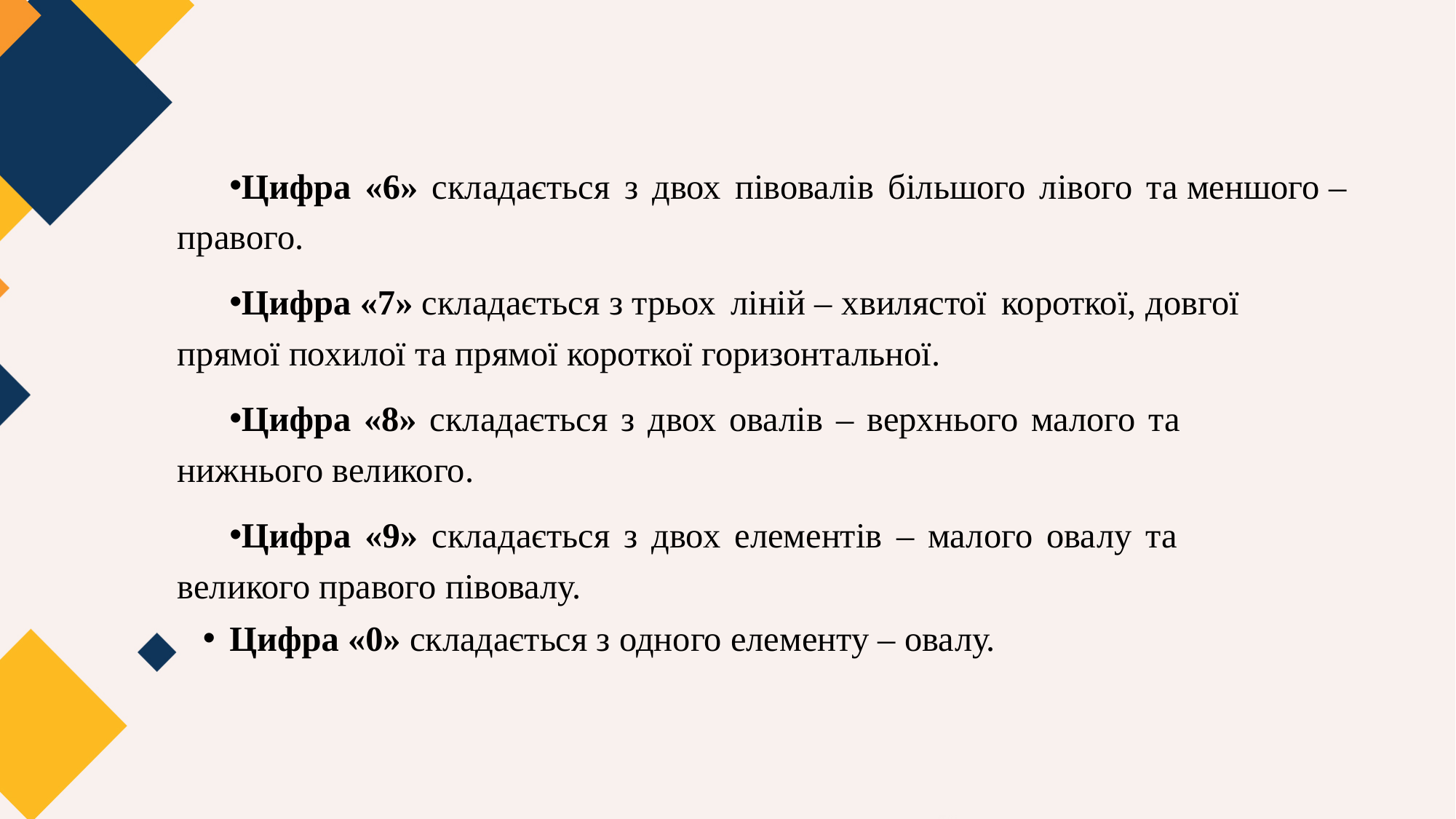

Цифра «6» складається з двох півовалів більшого лівого та меншого – правого.
Цифра «7» складається з трьох ліній – хвилястої короткої, довгої прямої похилої та прямої короткої горизонтальної.
Цифра «8» складається з двох овалів – верхнього малого та нижнього великого.
Цифра «9» складається з двох елементів – малого овалу та великого правого півовалу.
Цифра «0» складається з одного елементу – овалу.